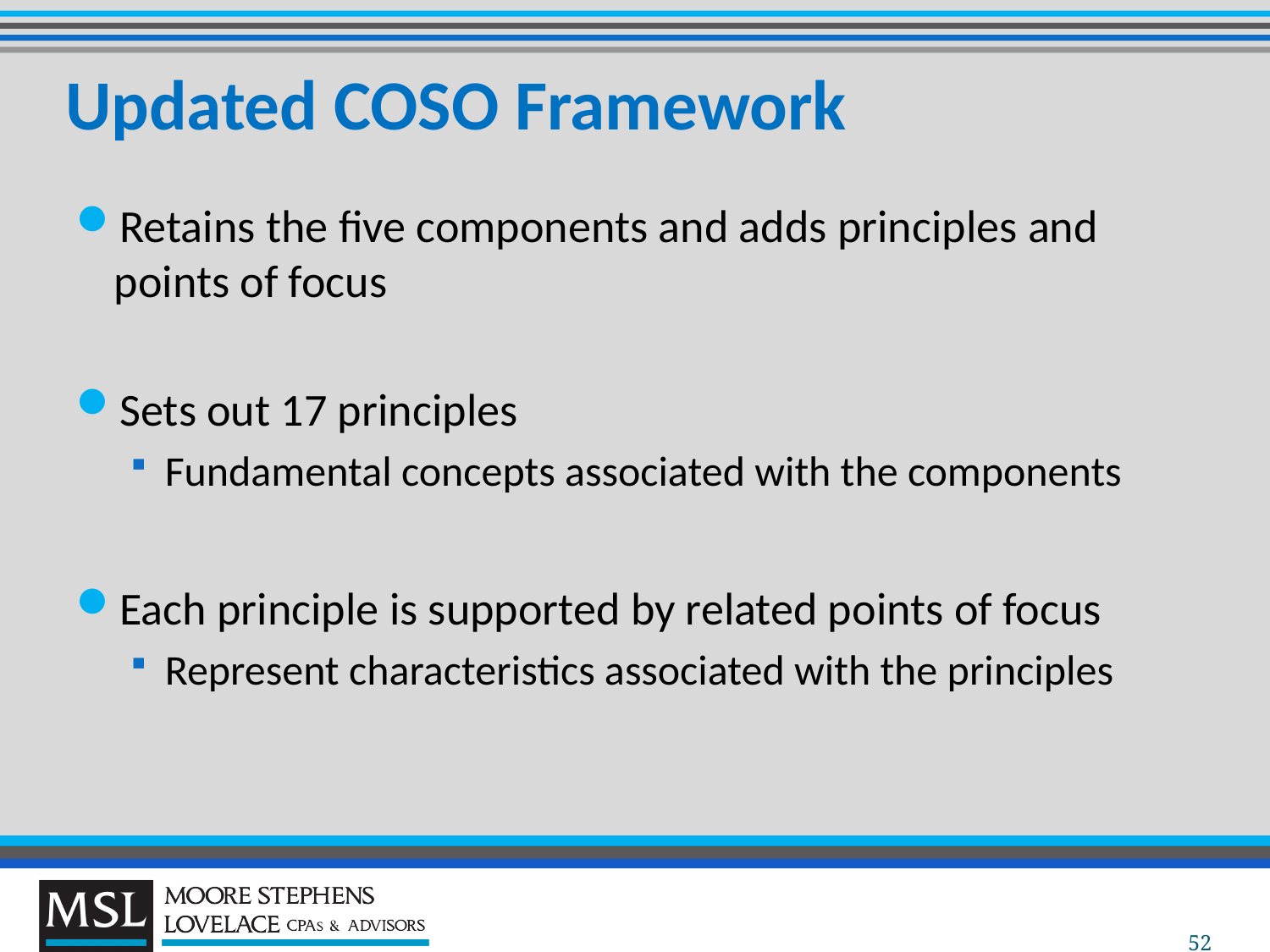

# Updated COSO Framework
Retains the five components and adds principles and points of focus

Sets out 17 principles
Fundamental concepts associated with the components

Each principle is supported by related points of focus
Represent characteristics associated with the principles

52